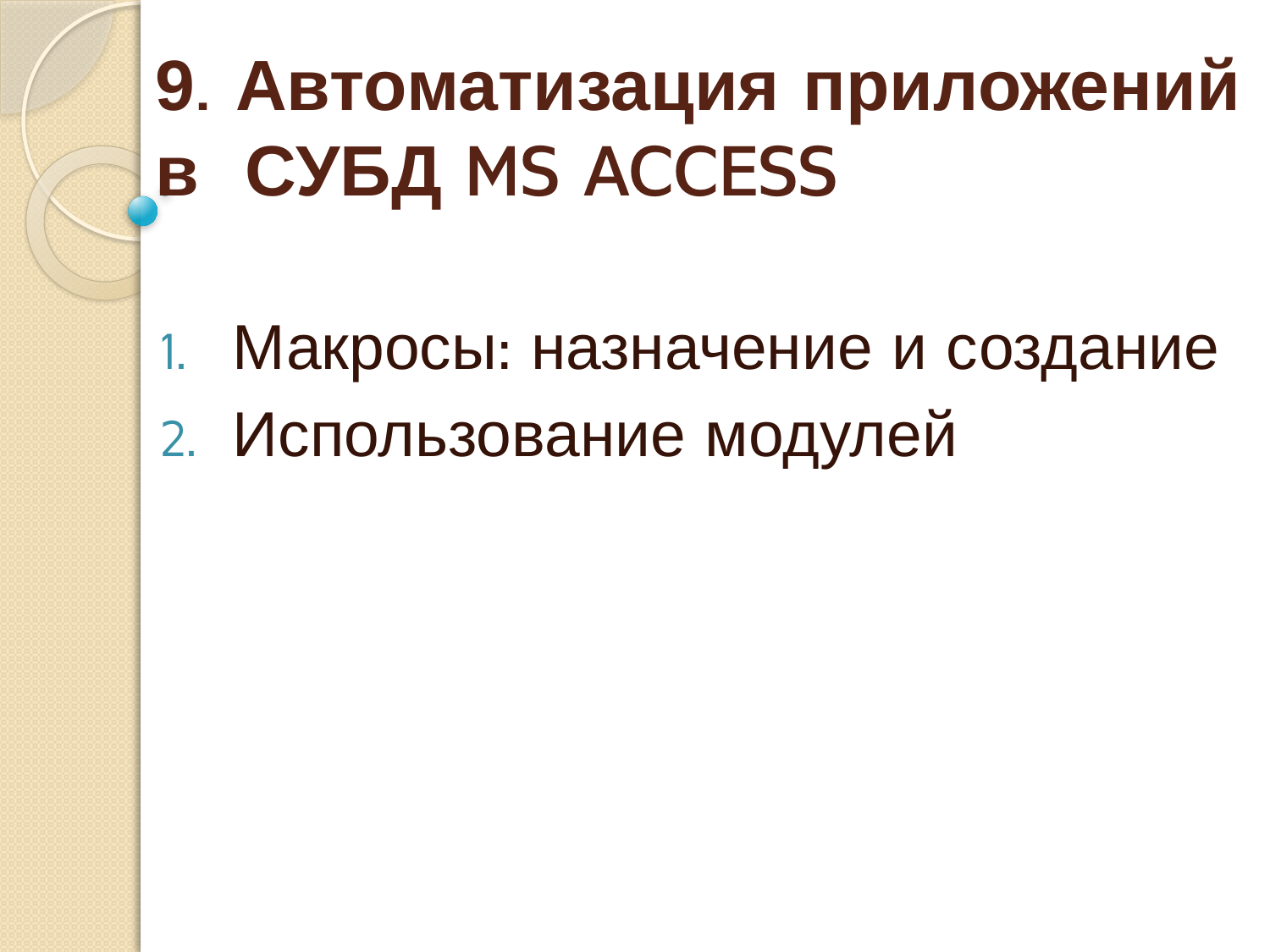

# 9. Автоматизация приложений в  СУБД MS ACCESS
Макросы: назначение и создание
Использование модулей